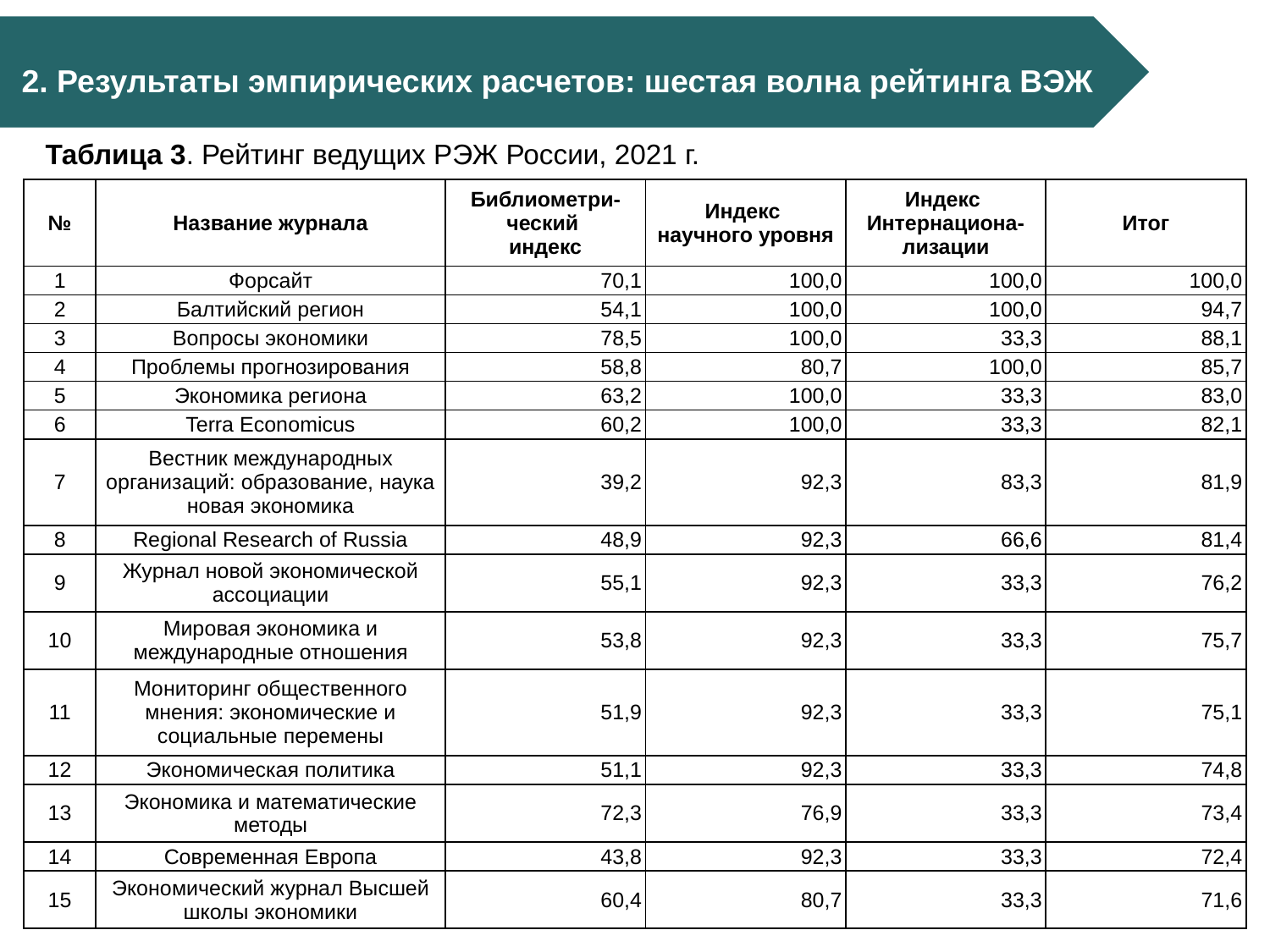

2. Результаты эмпирических расчетов: шестая волна рейтинга ВЭЖ
Таблица 3. Рейтинг ведущих РЭЖ России, 2021 г.
| № | Название журнала | Библиометри-ческий индекс | Индекс научного уровня | Индекс Интернациона-лизации | Итог |
| --- | --- | --- | --- | --- | --- |
| 1 | Форсайт | 70,1 | 100,0 | 100,0 | 100,0 |
| 2 | Балтийский регион | 54,1 | 100,0 | 100,0 | 94,7 |
| 3 | Вопросы экономики | 78,5 | 100,0 | 33,3 | 88,1 |
| 4 | Проблемы прогнозирования | 58,8 | 80,7 | 100,0 | 85,7 |
| 5 | Экономика региона | 63,2 | 100,0 | 33,3 | 83,0 |
| 6 | Terra Economicus | 60,2 | 100,0 | 33,3 | 82,1 |
| 7 | Вестник международных организаций: образование, наука новая экономика | 39,2 | 92,3 | 83,3 | 81,9 |
| 8 | Regional Research of Russia | 48,9 | 92,3 | 66,6 | 81,4 |
| 9 | Журнал новой экономической ассоциации | 55,1 | 92,3 | 33,3 | 76,2 |
| 10 | Мировая экономика и международные отношения | 53,8 | 92,3 | 33,3 | 75,7 |
| 11 | Мониторинг общественного мнения: экономические и социальные перемены | 51,9 | 92,3 | 33,3 | 75,1 |
| 12 | Экономическая политика | 51,1 | 92,3 | 33,3 | 74,8 |
| 13 | Экономика и математические методы | 72,3 | 76,9 | 33,3 | 73,4 |
| 14 | Современная Европа | 43,8 | 92,3 | 33,3 | 72,4 |
| 15 | Экономический журнал Высшей школы экономики | 60,4 | 80,7 | 33,3 | 71,6 |